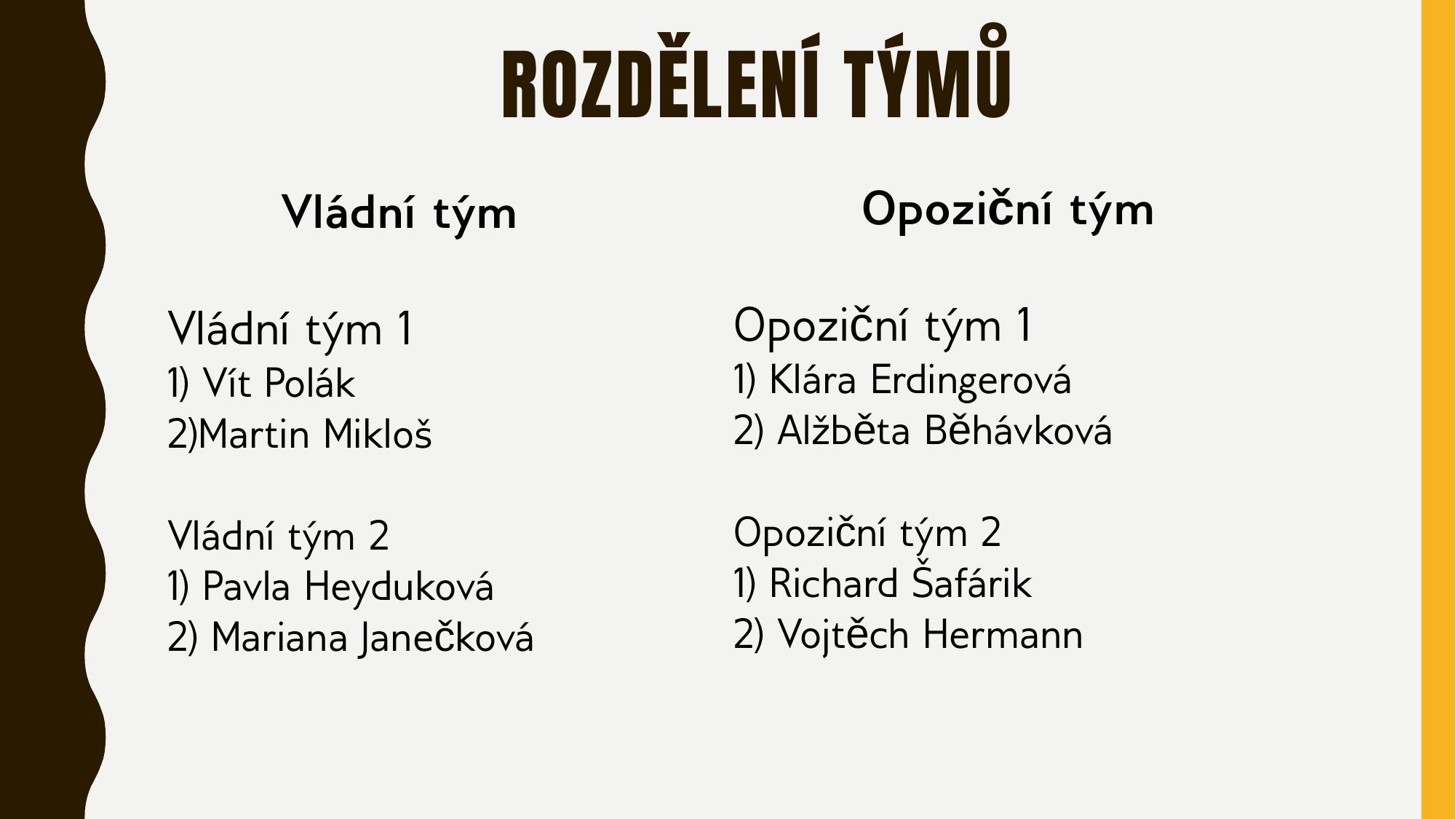

# Rozdělení týmů
Opoziční tým

Opoziční tým 1
1) Klára Erdingerová
2) Alžběta Běhávková

Opoziční tým 2
1) Richard Šafárik
2) Vojtěch Hermann

Vládní tým

Vládní tým 1
1) Vít Polák
2)Martin Mikloš

Vládní tým 2
1) Pavla Heyduková
2) Mariana Janečková